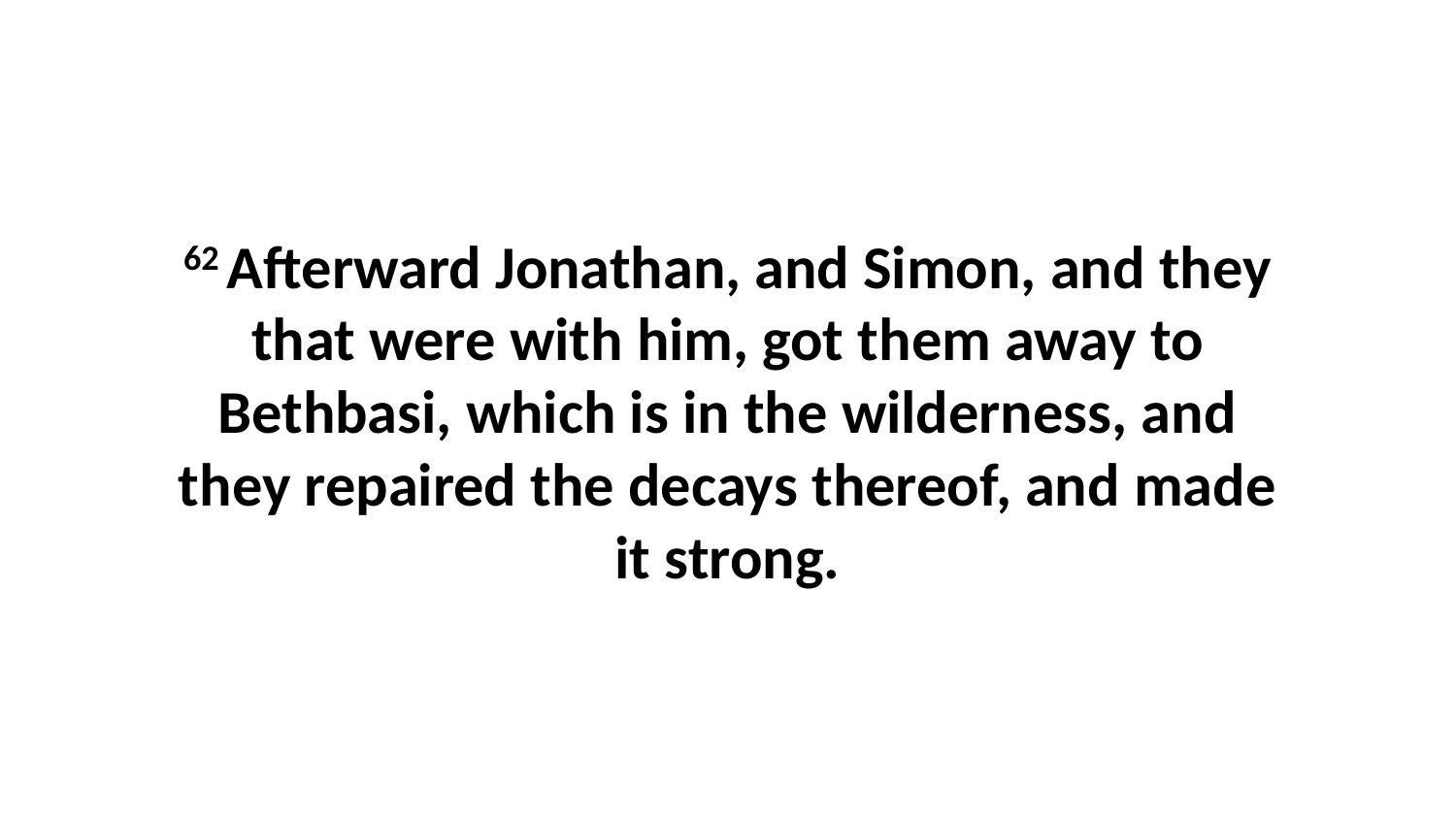

62 Afterward Jonathan, and Simon, and they that were with him, got them away to Bethbasi, which is in the wilderness, and they repaired the decays thereof, and made it strong.